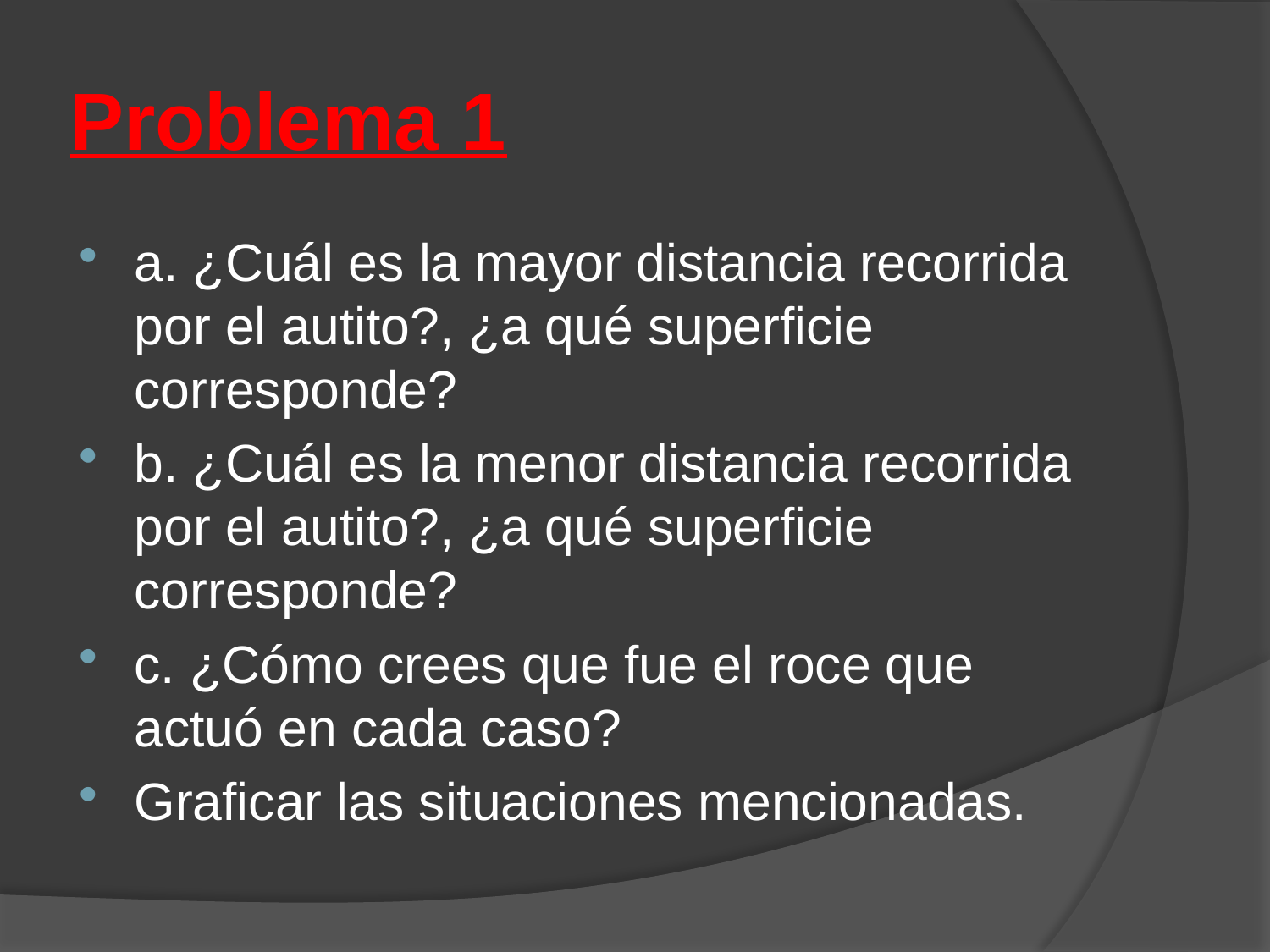

# Problema 1
a. ¿Cuál es la mayor distancia recorrida por el autito?, ¿a qué superficie corresponde?
b. ¿Cuál es la menor distancia recorrida por el autito?, ¿a qué superficie corresponde?
c. ¿Cómo crees que fue el roce que actuó en cada caso?
Graficar las situaciones mencionadas.